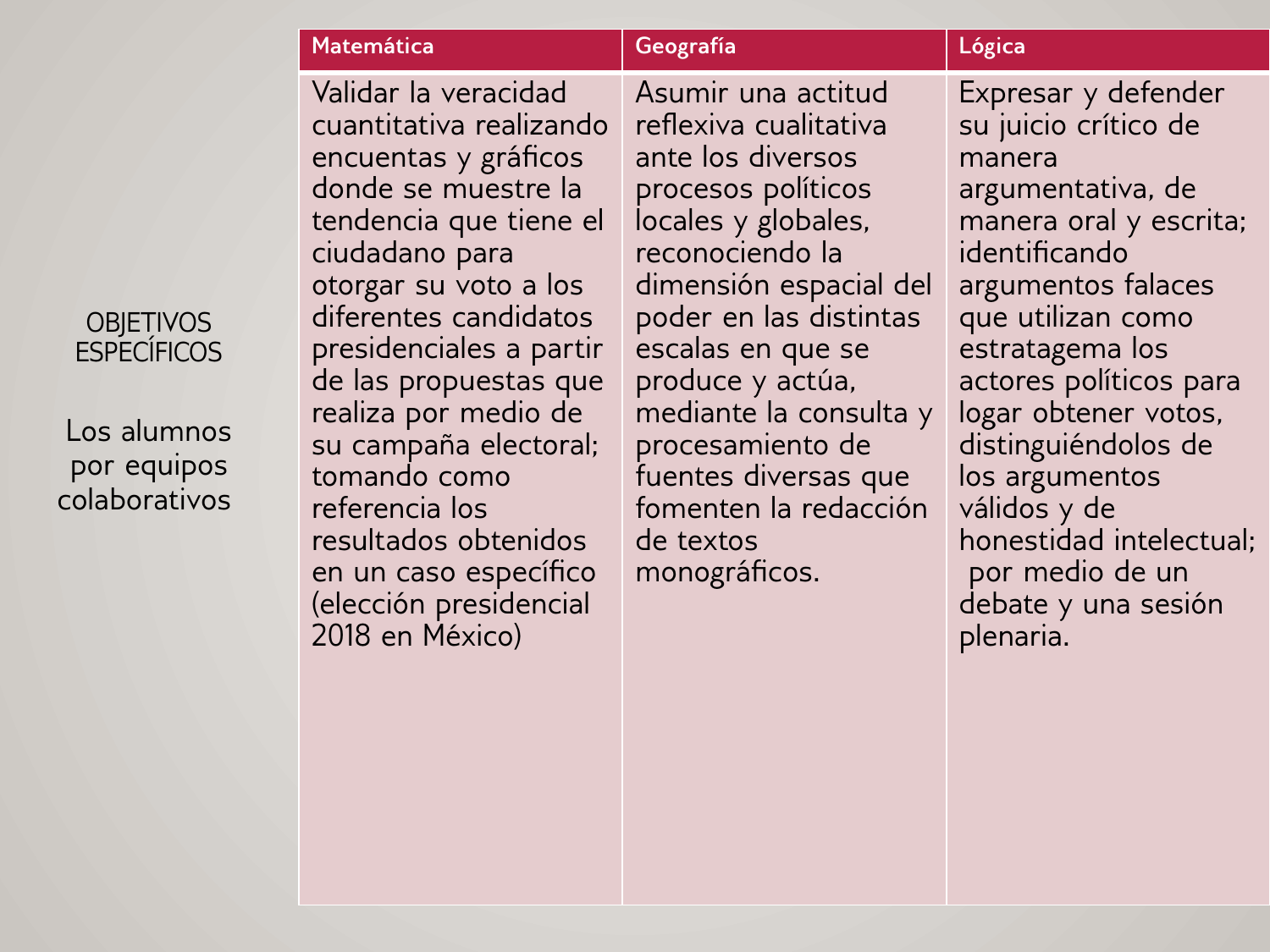

| Matemática | Geografía | Lógica |
| --- | --- | --- |
| Validar la veracidad cuantitativa realizando encuentas y gráficos donde se muestre la tendencia que tiene el ciudadano para otorgar su voto a los diferentes candidatos presidenciales a partir de las propuestas que realiza por medio de su campaña electoral; tomando como referencia los resultados obtenidos en un caso específico (elección presidencial 2018 en México) | Asumir una actitud reflexiva cualitativa ante los diversos procesos políticos locales y globales, reconociendo la dimensión espacial del poder en las distintas escalas en que se produce y actúa, mediante la consulta y procesamiento de fuentes diversas que fomenten la redacción de textos monográficos. | Expresar y defender su juicio crítico de manera argumentativa, de manera oral y escrita; identificando argumentos falaces que utilizan como estratagema los actores políticos para logar obtener votos, distinguiéndolos de los argumentos válidos y de honestidad intelectual; por medio de un debate y una sesión plenaria. |
# Objetivos específicos Los alumnos por equipos colaborativos